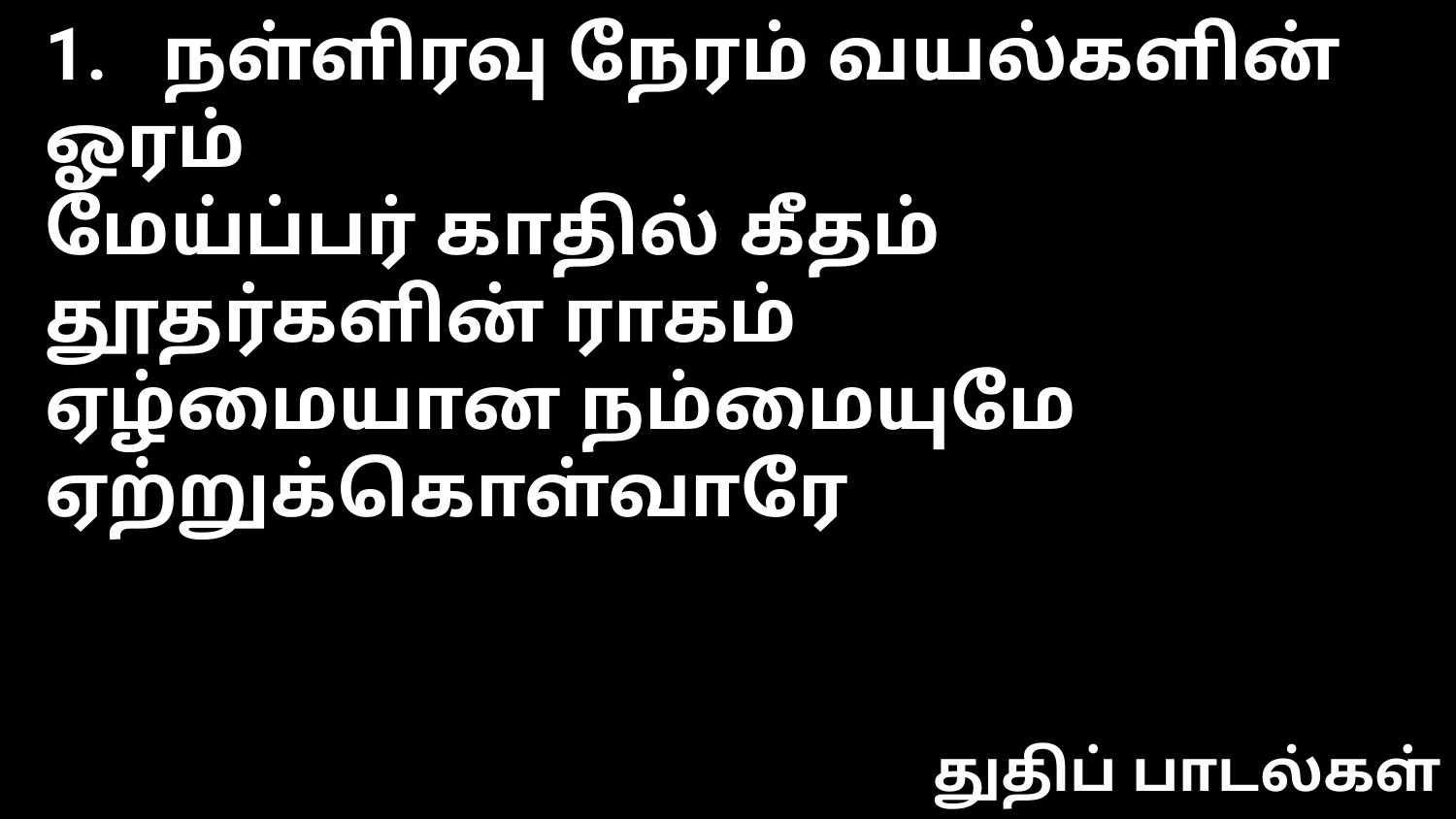

1.   நள்ளிரவு நேரம் வயல்களின் ஓரம்
மேய்ப்பர் காதில் கீதம்  தூதர்களின் ராகம்
ஏழ்மையான நம்மையுமே ஏற்றுக்கொள்வாரே

துதிப் பாடல்கள்